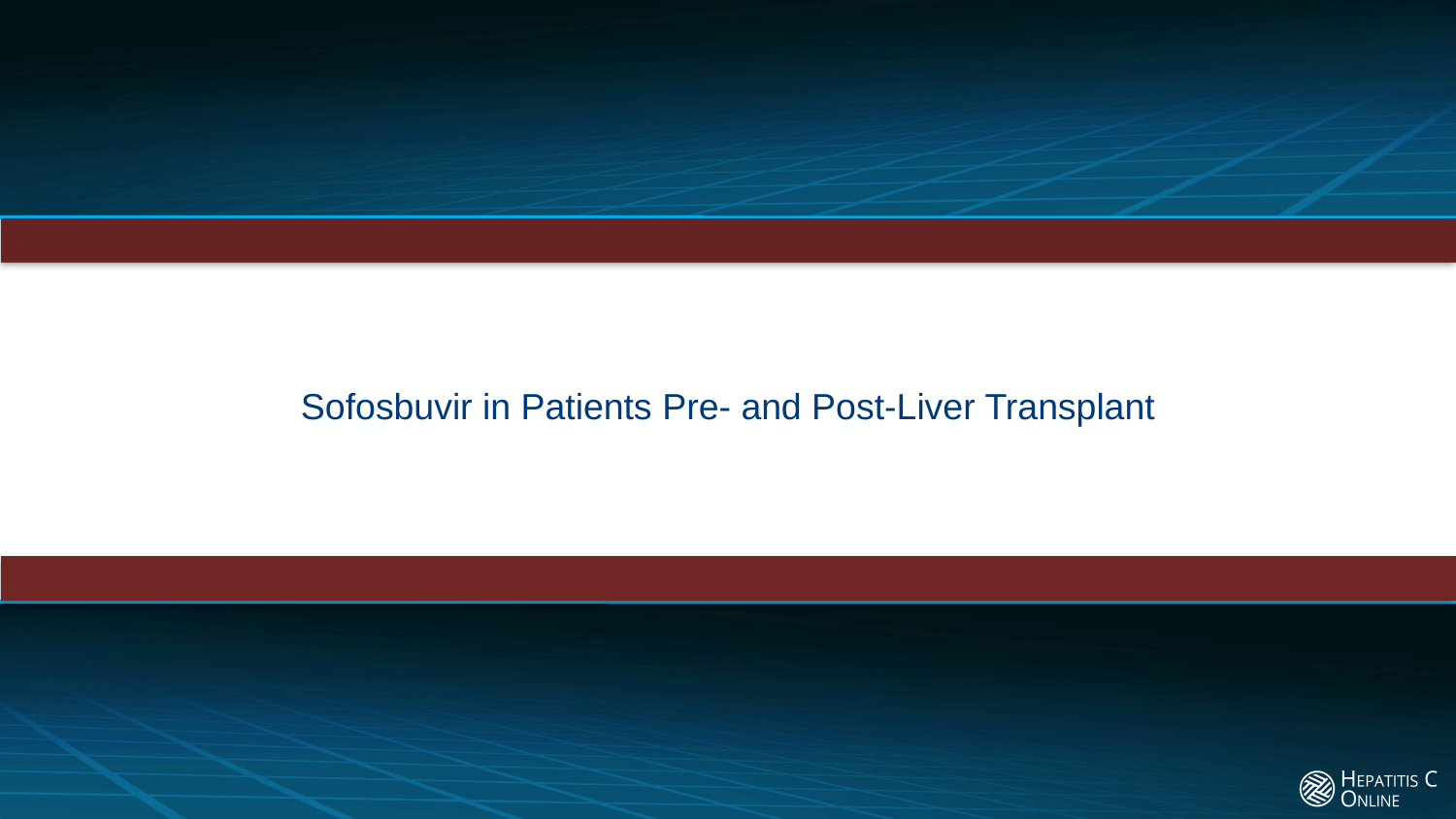

# Sofosbuvir in Patients Pre- and Post-Liver Transplant